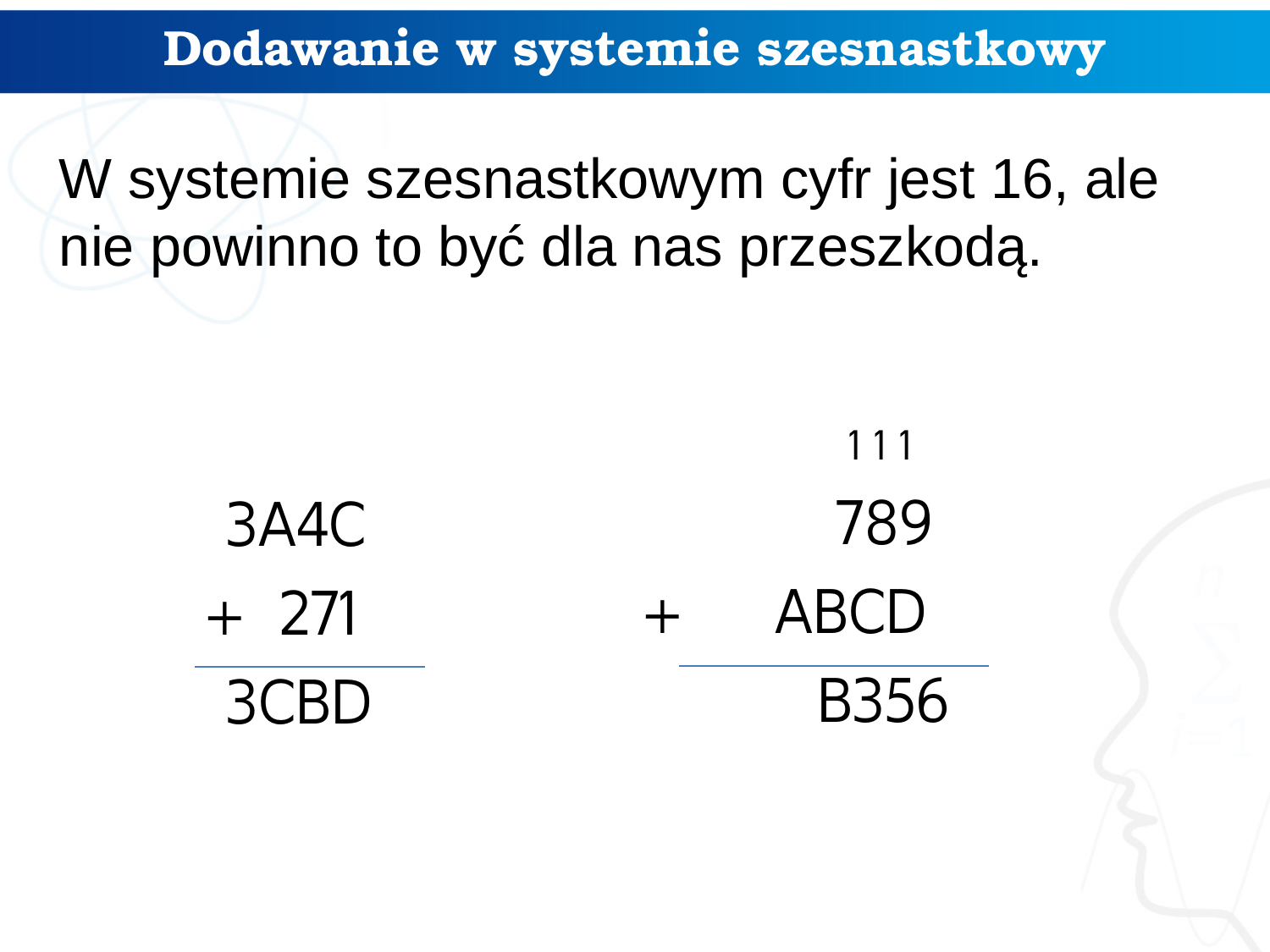

# Dodawanie w systemie szesnastkowy
W systemie szesnastkowym cyfr jest 16, ale nie powinno to być dla nas przeszkodą.
                1 1 1
          789
+     ABCD
         B356
 3A4C
+  271
 3CBD